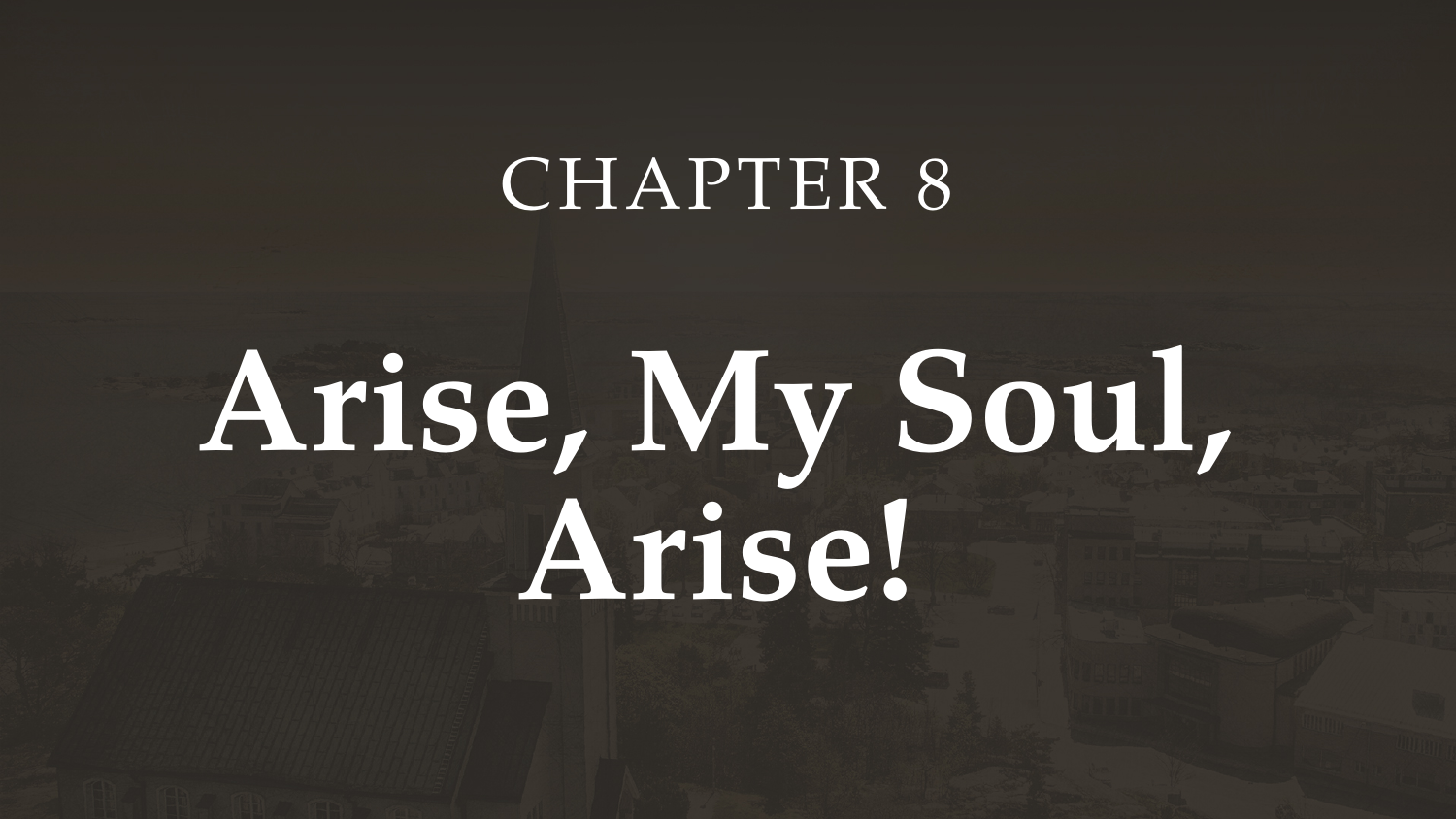

CHAPTER 8
# Arise, My Soul, Arise!